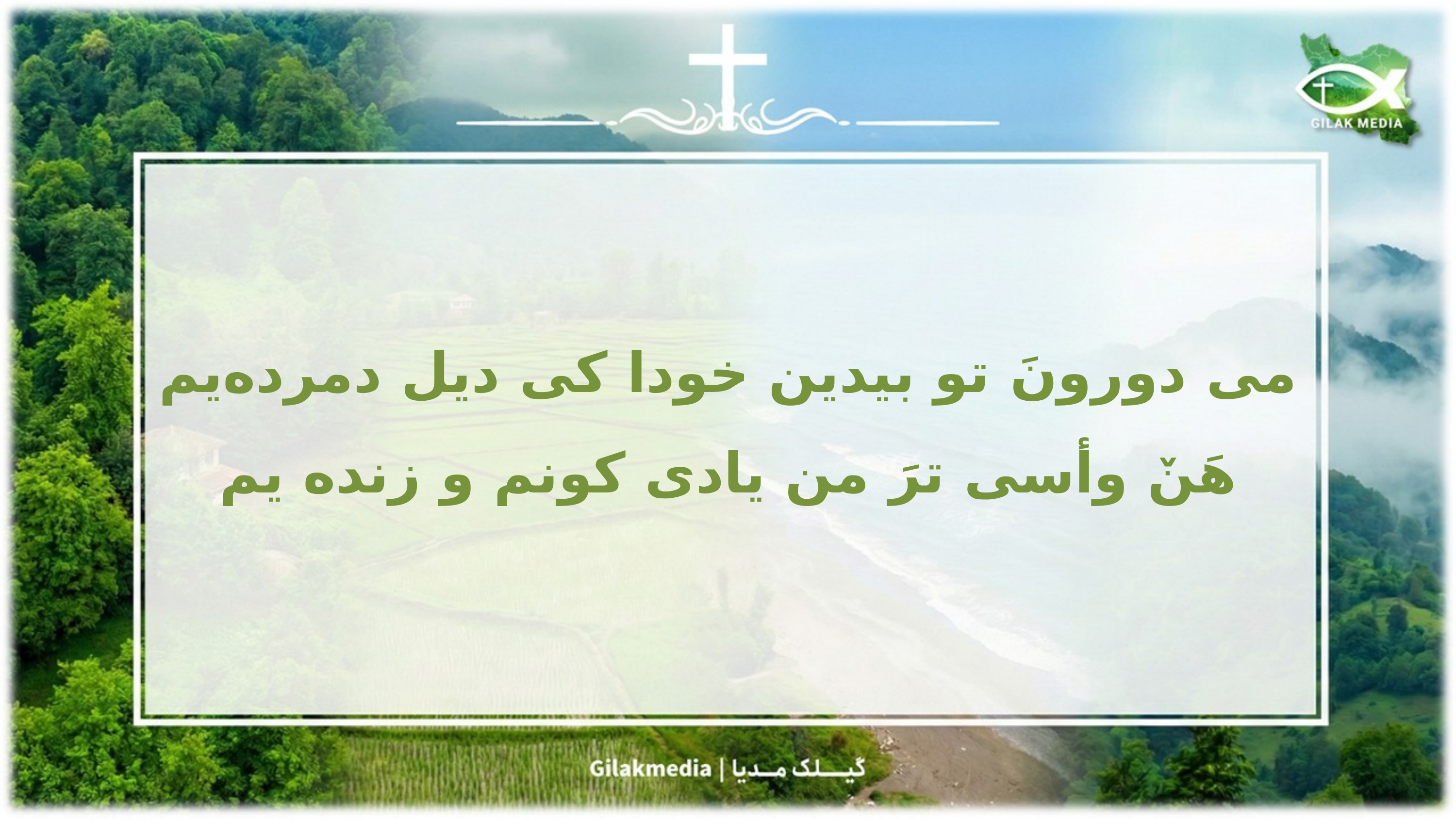

می دورونَ تو بیدین خودا کی دیل دمرده‌یم
هَنٚ وأسی ترَ من یادی کونم و زنده یم